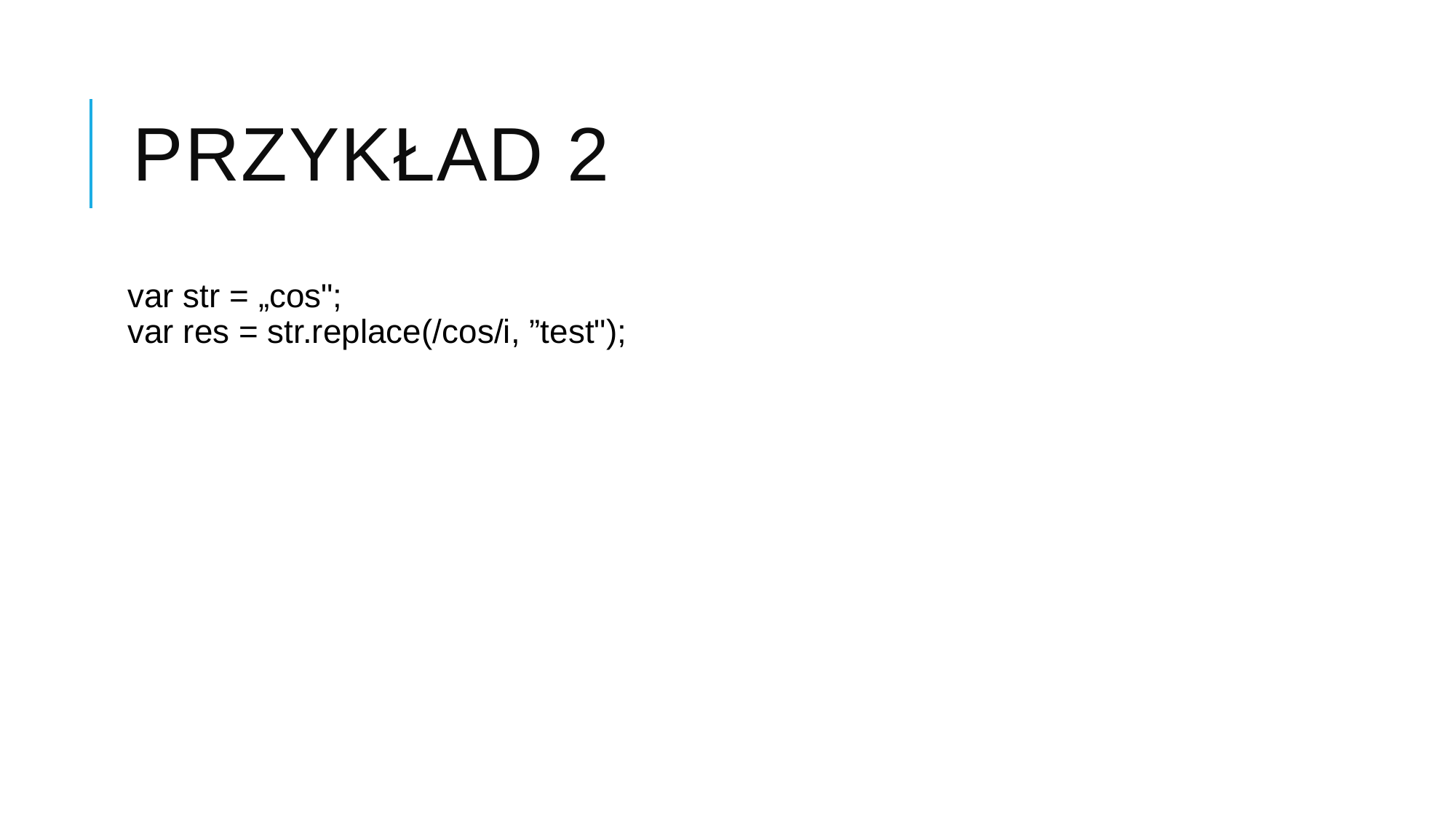

# Przykład 2
var str = „cos";
var res = str.replace(/cos/i, ”test");